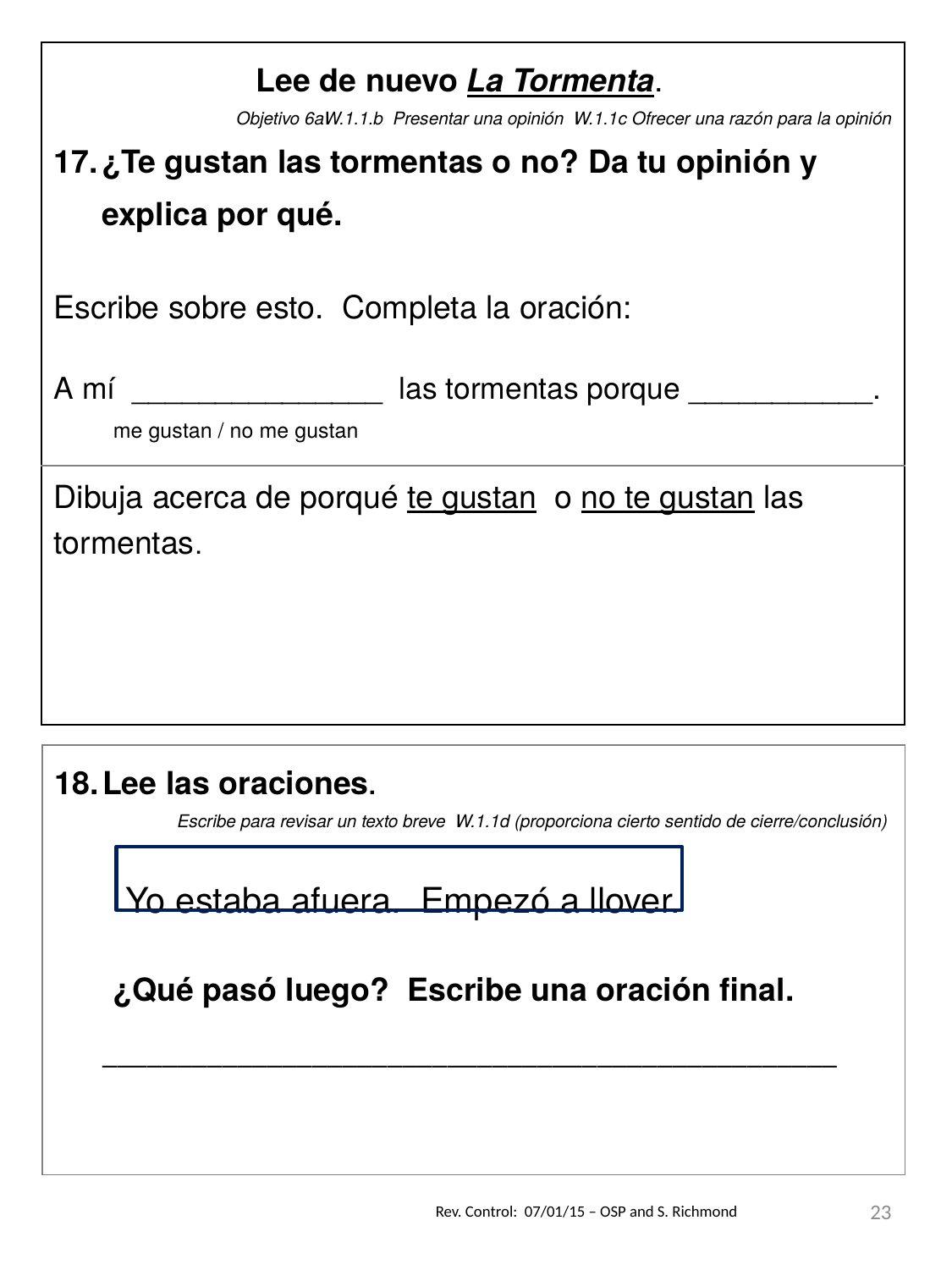

| Lee de nuevo La Tormenta. Objetivo 6aW.1.1.b Presentar una opinión W.1.1c Ofrecer una razón para la opinión ¿Te gustan las tormentas o no? Da tu opinión y explica por qué. Escribe sobre esto. Completa la oración:   A mí \_\_\_\_\_\_\_\_\_\_\_\_\_\_\_ las tormentas porque \_\_\_\_\_\_\_\_\_\_\_. me gustan / no me gustan |
| --- |
| Dibuja acerca de porqué te gustan o no te gustan las tormentas. |
| Lee las oraciones. Escribe para revisar un texto breve W.1.1d (proporciona cierto sentido de cierre/conclusión) Yo estaba afuera. Empezó a llover. ¿Qué pasó luego? Escribe una oración final. \_\_\_\_\_\_\_\_\_\_\_\_\_\_\_\_\_\_\_\_\_\_\_\_\_\_\_\_\_\_\_\_\_\_\_\_\_\_\_\_\_\_\_\_\_\_\_\_\_ |
| --- |

23